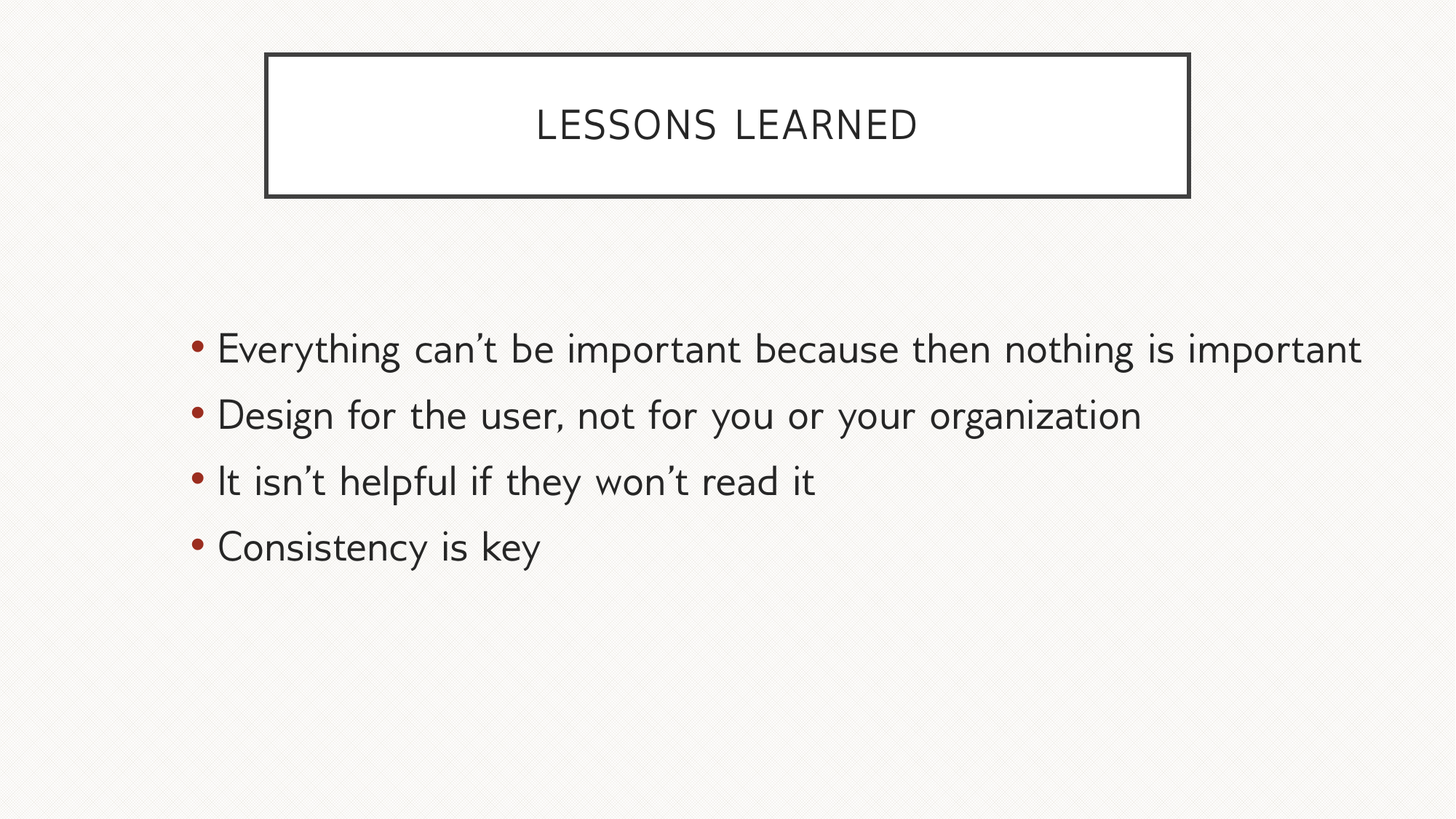

# Lessons learned
Everything can’t be important because then nothing is important
Design for the user, not for you or your organization
It isn’t helpful if they won’t read it
Consistency is key